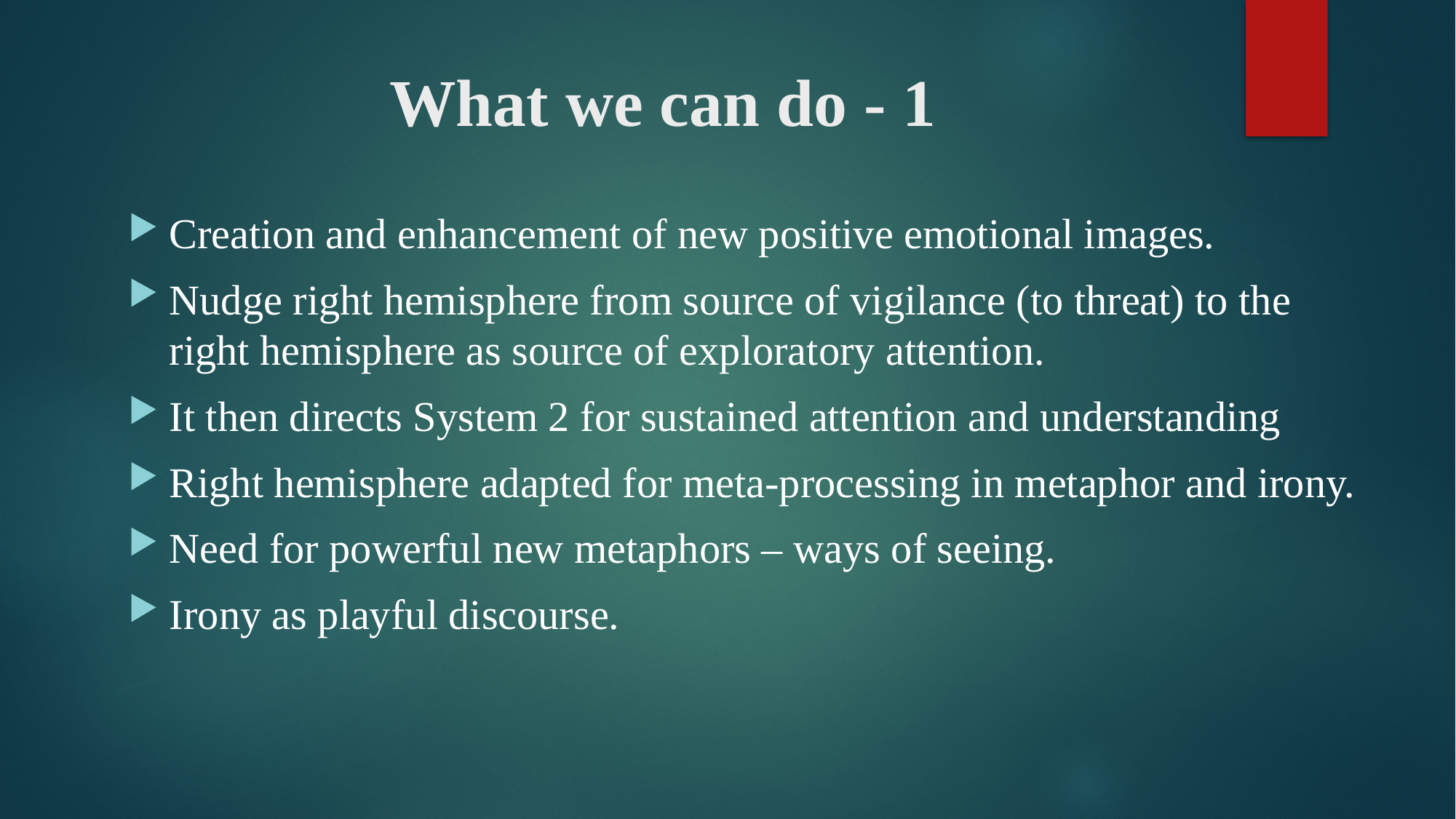

# What we can do - 1
Creation and enhancement of new positive emotional images.
Nudge right hemisphere from source of vigilance (to threat) to the right hemisphere as source of exploratory attention.
It then directs System 2 for sustained attention and understanding
Right hemisphere adapted for meta-processing in metaphor and irony.
Need for powerful new metaphors – ways of seeing.
Irony as playful discourse.